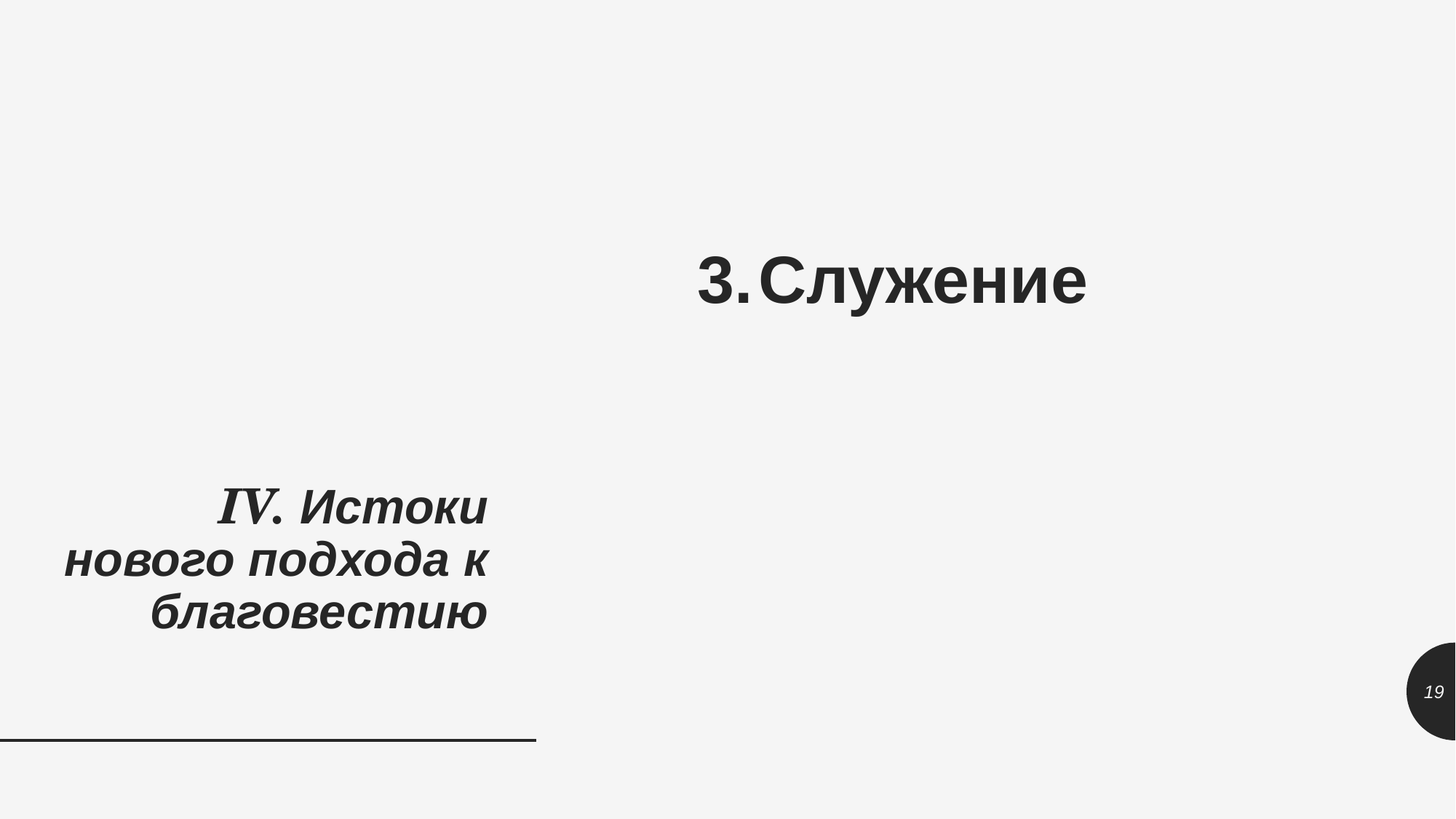

Служение
# IV. Истоки нового подхода к благовестию
19